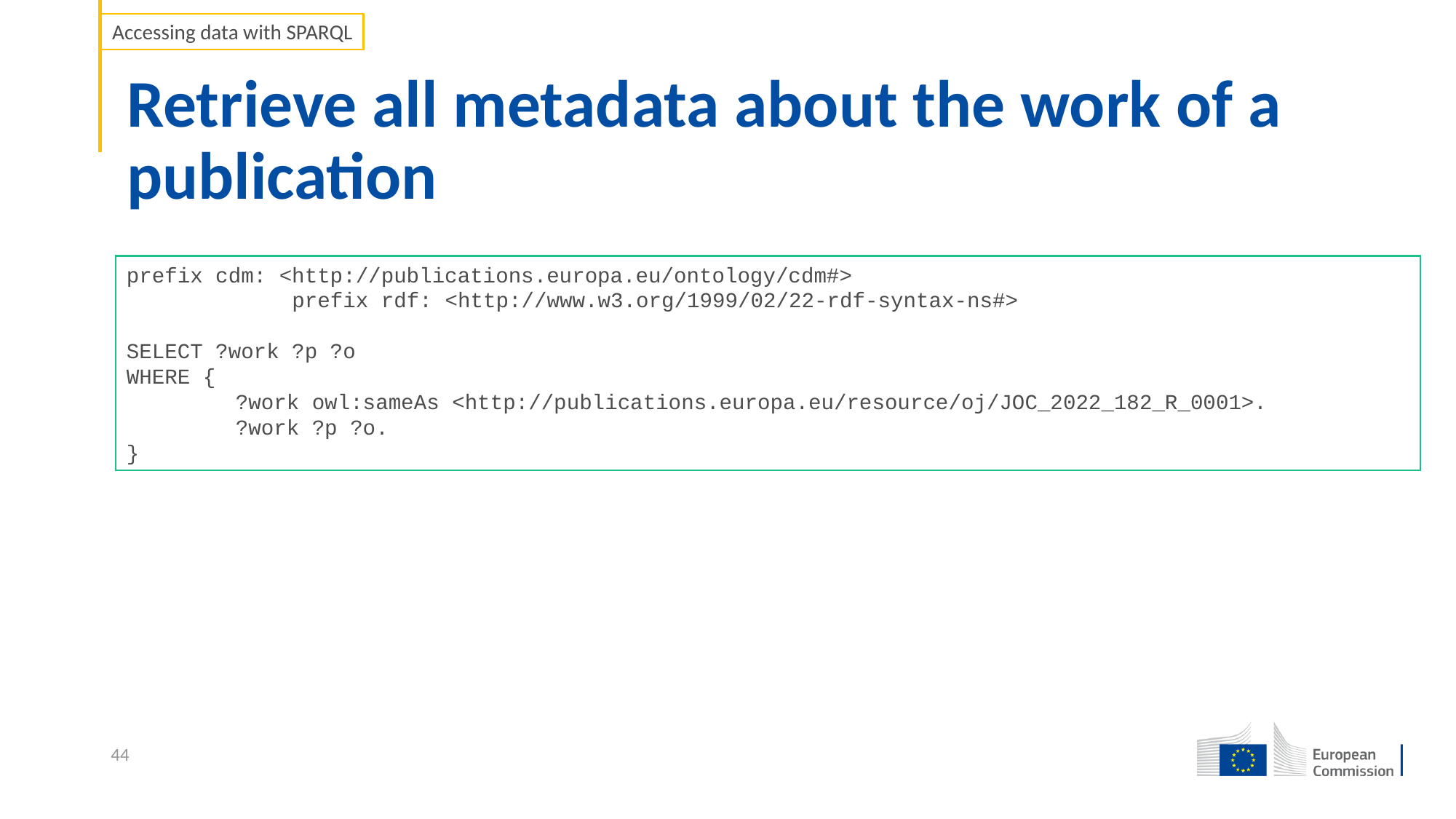

Accessing data with SPARQL
# Retrieve all metadata about the work of a publication
prefix cdm: <http://publications.europa.eu/ontology/cdm#>
             prefix rdf: <http://www.w3.org/1999/02/22-rdf-syntax-ns#>

SELECT ?work ?p ?o
WHERE {
	?work owl:sameAs <http://publications.europa.eu/resource/oj/JOC_2022_182_R_0001>.
	?work ?p ?o.
}
44